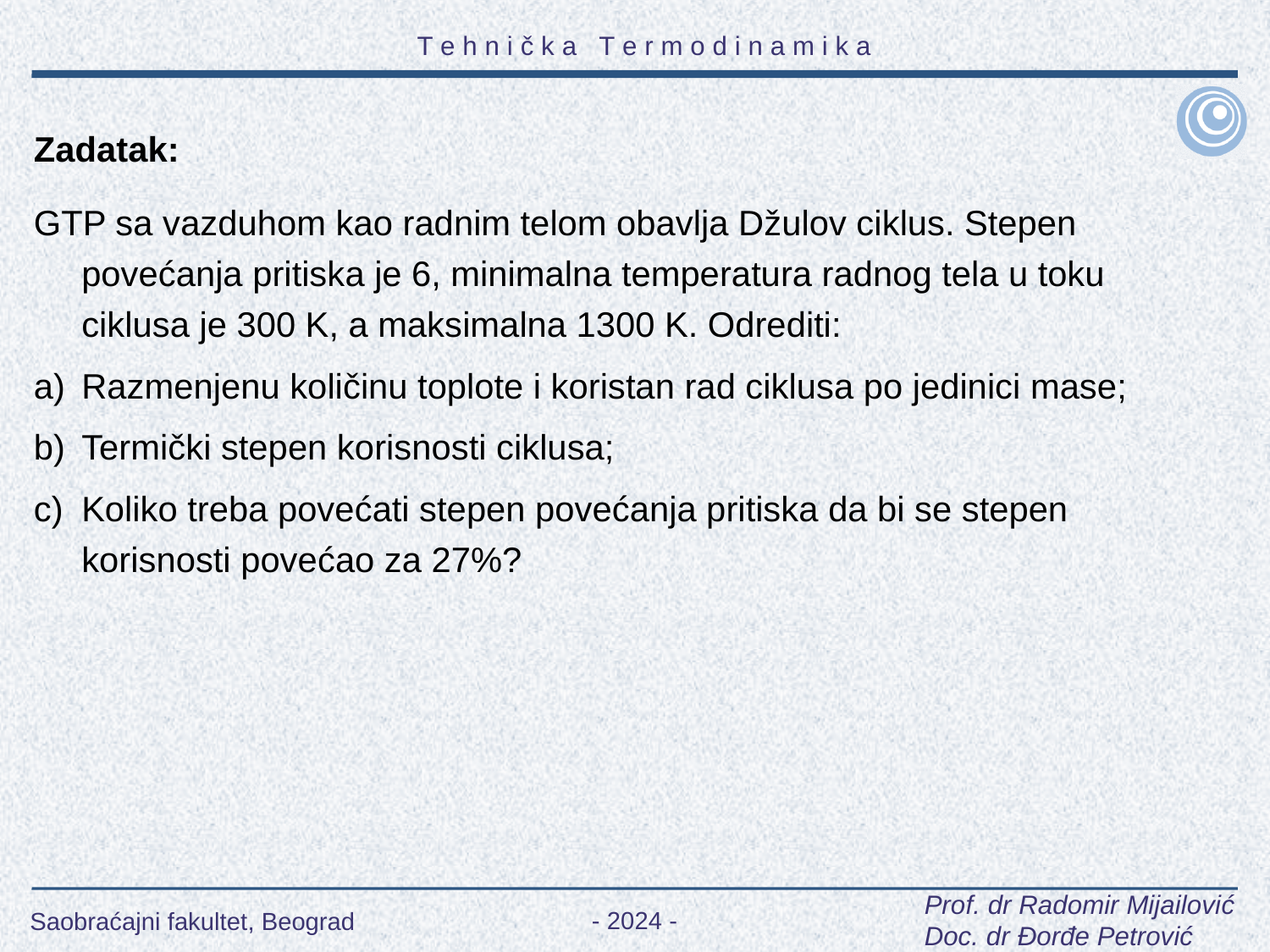

Zadatak:
GTP sa vazduhom kao radnim telom obavlja Džulov ciklus. Stepen povećanja pritiska je 6, minimalna temperatura radnog tela u toku ciklusa je 300 K, a maksimalna 1300 K. Odrediti:
Razmenjenu količinu toplote i koristan rad ciklusa po jedinici mase;
Termički stepen korisnosti ciklusa;
Koliko treba povećati stepen povećanja pritiska da bi se stepen korisnosti povećao za 27%?